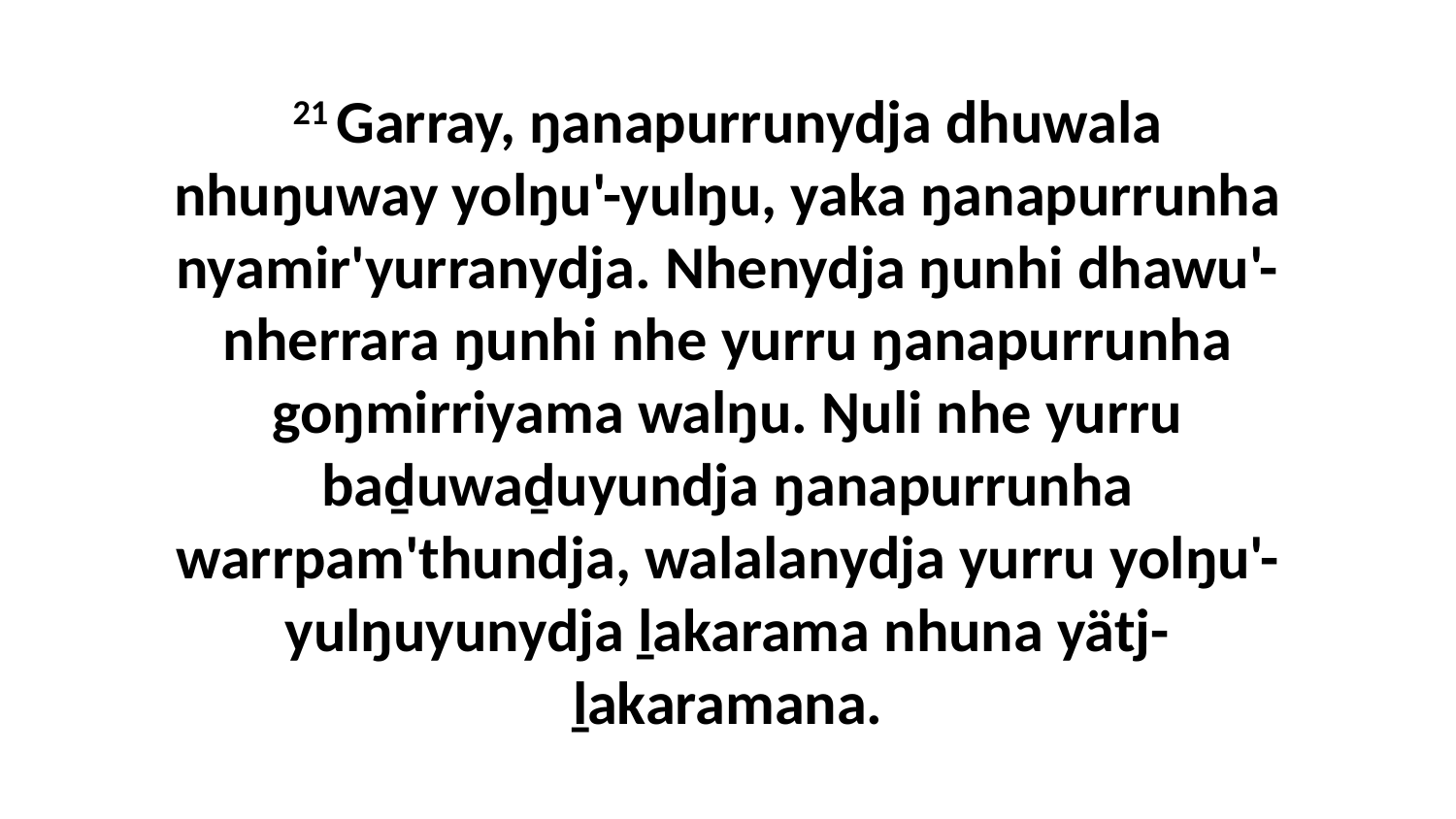

21 Garray, ŋanapurrunydja dhuwala nhuŋuway yolŋu'-yulŋu, yaka ŋanapurrunha nyamir'yurranydja. Nhenydja ŋunhi dhawu'-nherrara ŋunhi nhe yurru ŋanapurrunha goŋmirriyama walŋu. Ŋuli nhe yurru baḏuwaḏuyundja ŋanapurrunha warrpam'thundja, walalanydja yurru yolŋu'-yulŋuyunydja ḻakarama nhuna yätj-ḻakaramana.